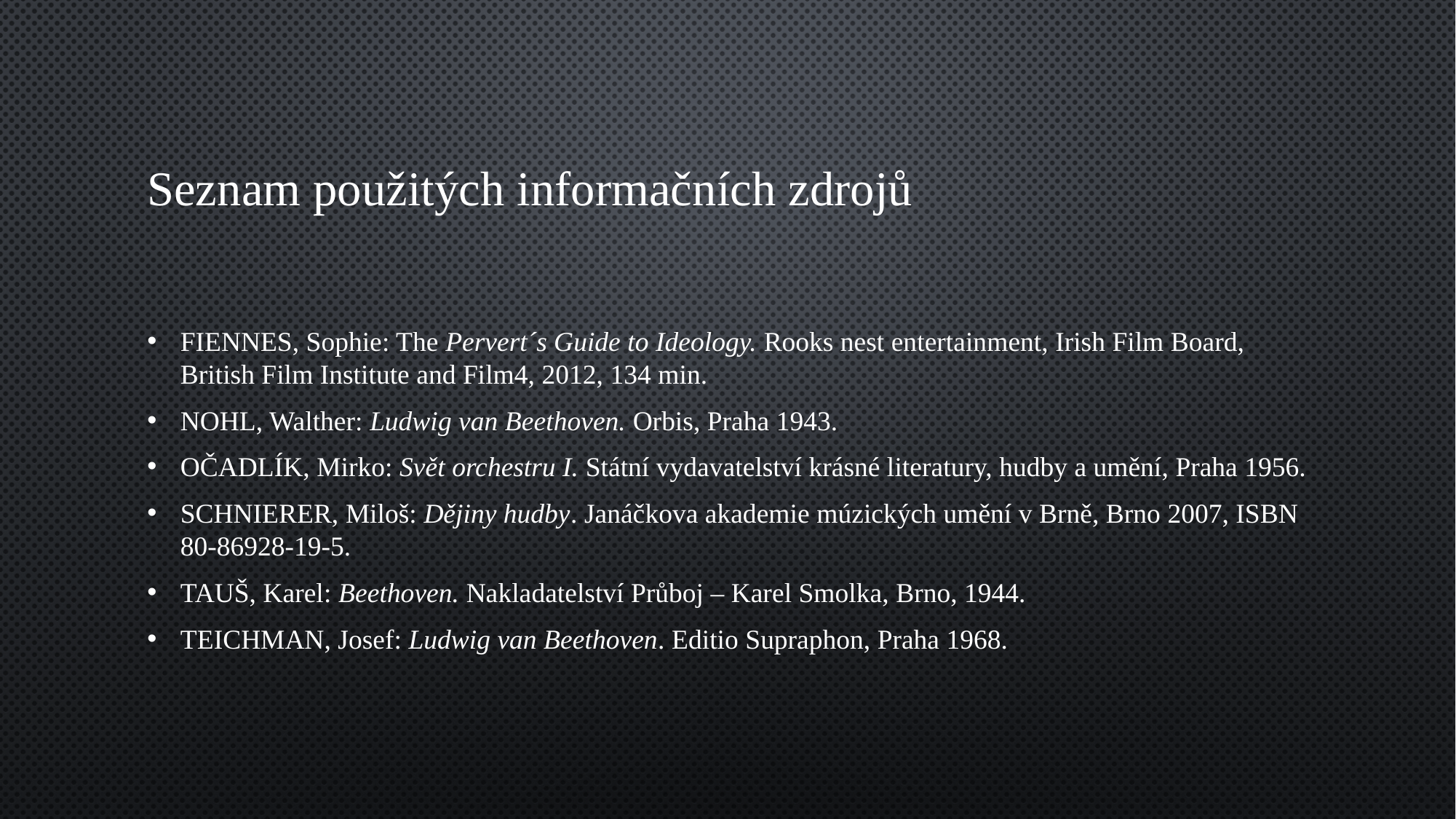

# Seznam použitých informačních zdrojů
FIENNES, Sophie: The Pervert´s Guide to Ideology. Rooks nest entertainment, Irish Film Board, British Film Institute and Film4, 2012, 134 min.
NOHL, Walther: Ludwig van Beethoven. Orbis, Praha 1943.
OČADLÍK, Mirko: Svět orchestru I. Státní vydavatelství krásné literatury, hudby a umění, Praha 1956.
SCHNIERER, Miloš: Dějiny hudby. Janáčkova akademie múzických umění v Brně, Brno 2007, ISBN 80-86928-19-5.
TAUŠ, Karel: Beethoven. Nakladatelství Průboj – Karel Smolka, Brno, 1944.
TEICHMAN, Josef: Ludwig van Beethoven. Editio Supraphon, Praha 1968.